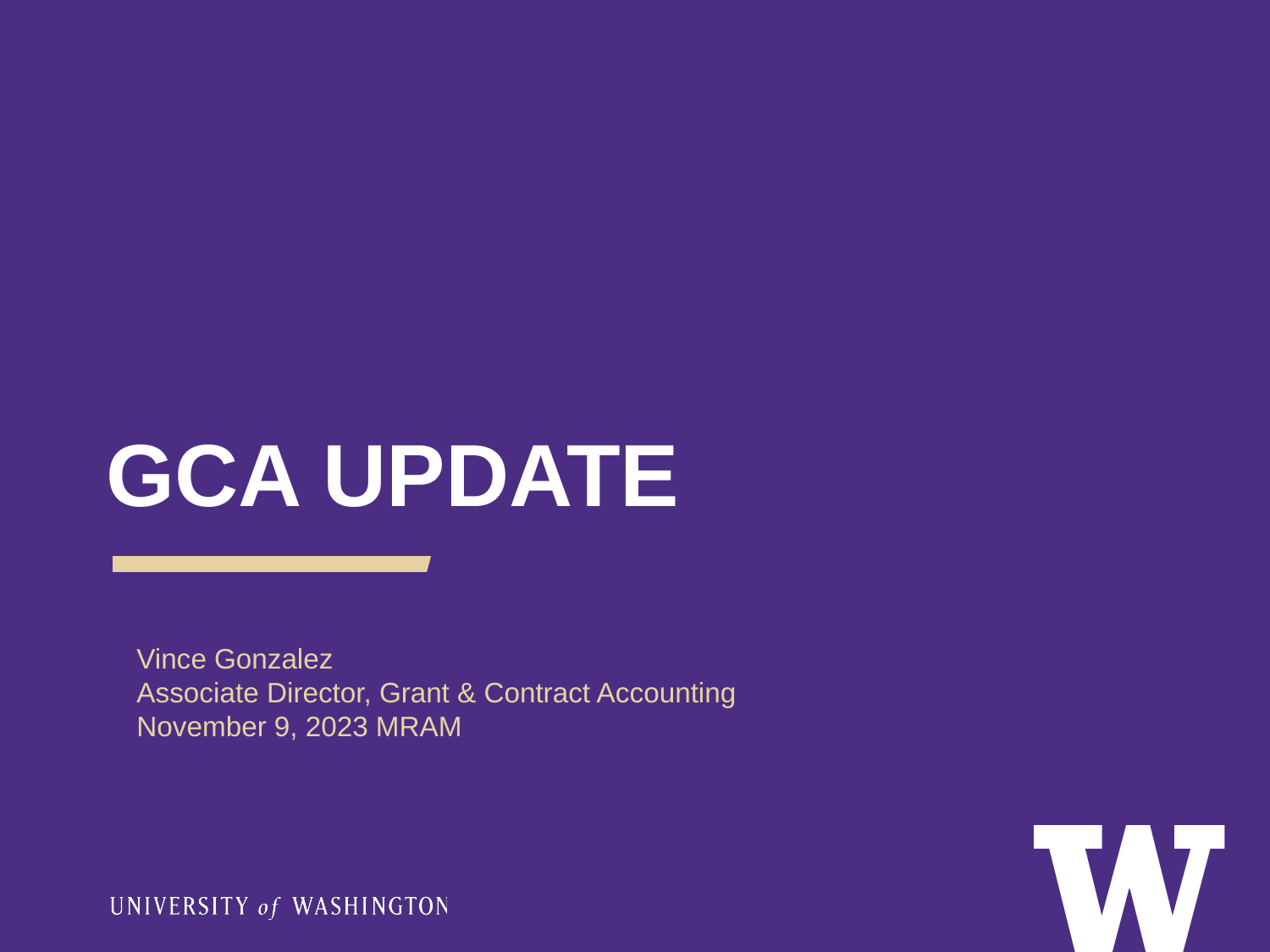

# GCA UPDATE
Vince Gonzalez
Associate Director, Grant & Contract Accounting
November 9, 2023 MRAM